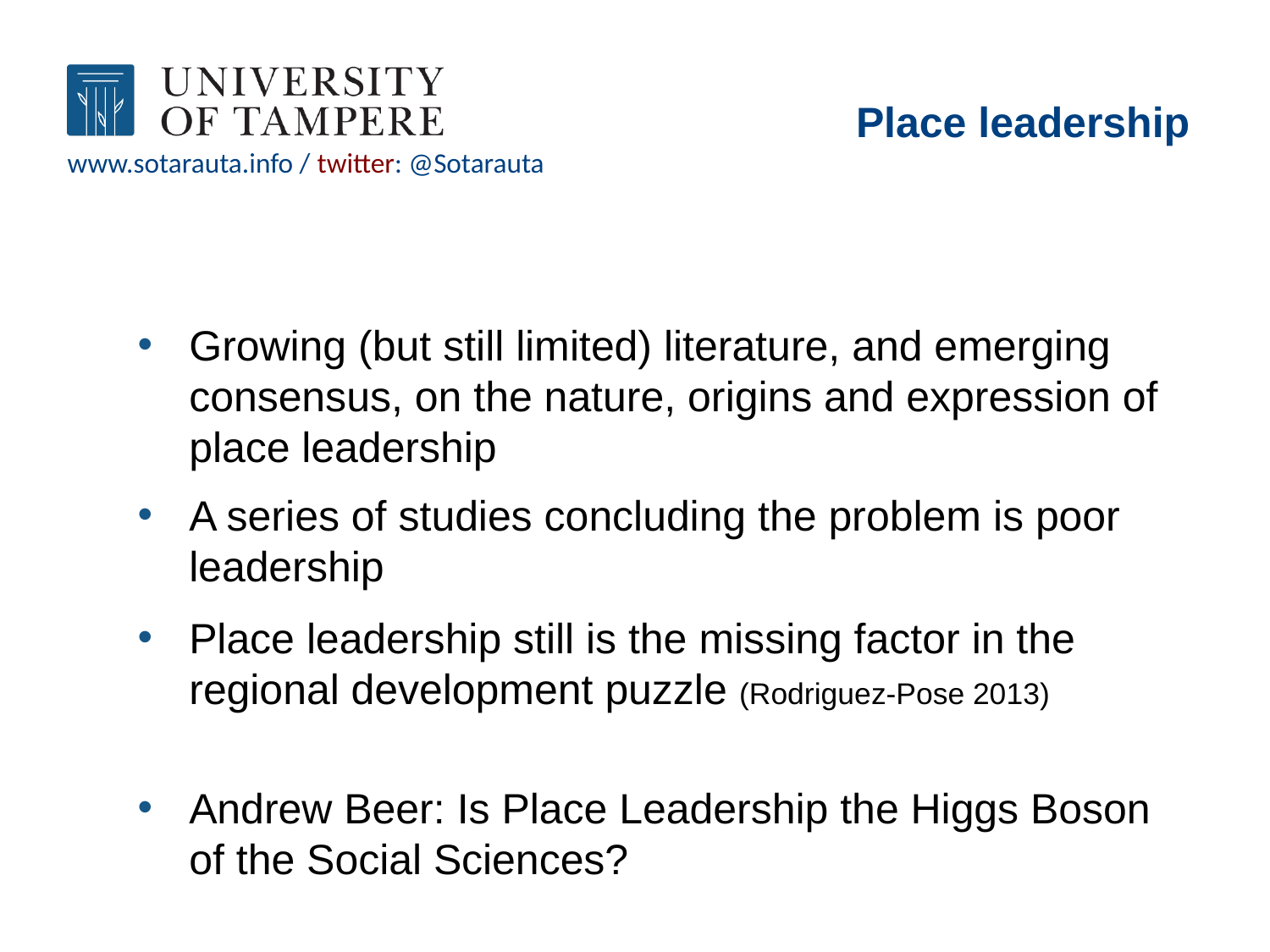

# Place leadership
Growing (but still limited) literature, and emerging consensus, on the nature, origins and expression of place leadership
A series of studies concluding the problem is poor leadership
Place leadership still is the missing factor in the regional development puzzle (Rodriguez-Pose 2013)

Andrew Beer: Is Place Leadership the Higgs Boson of the Social Sciences?